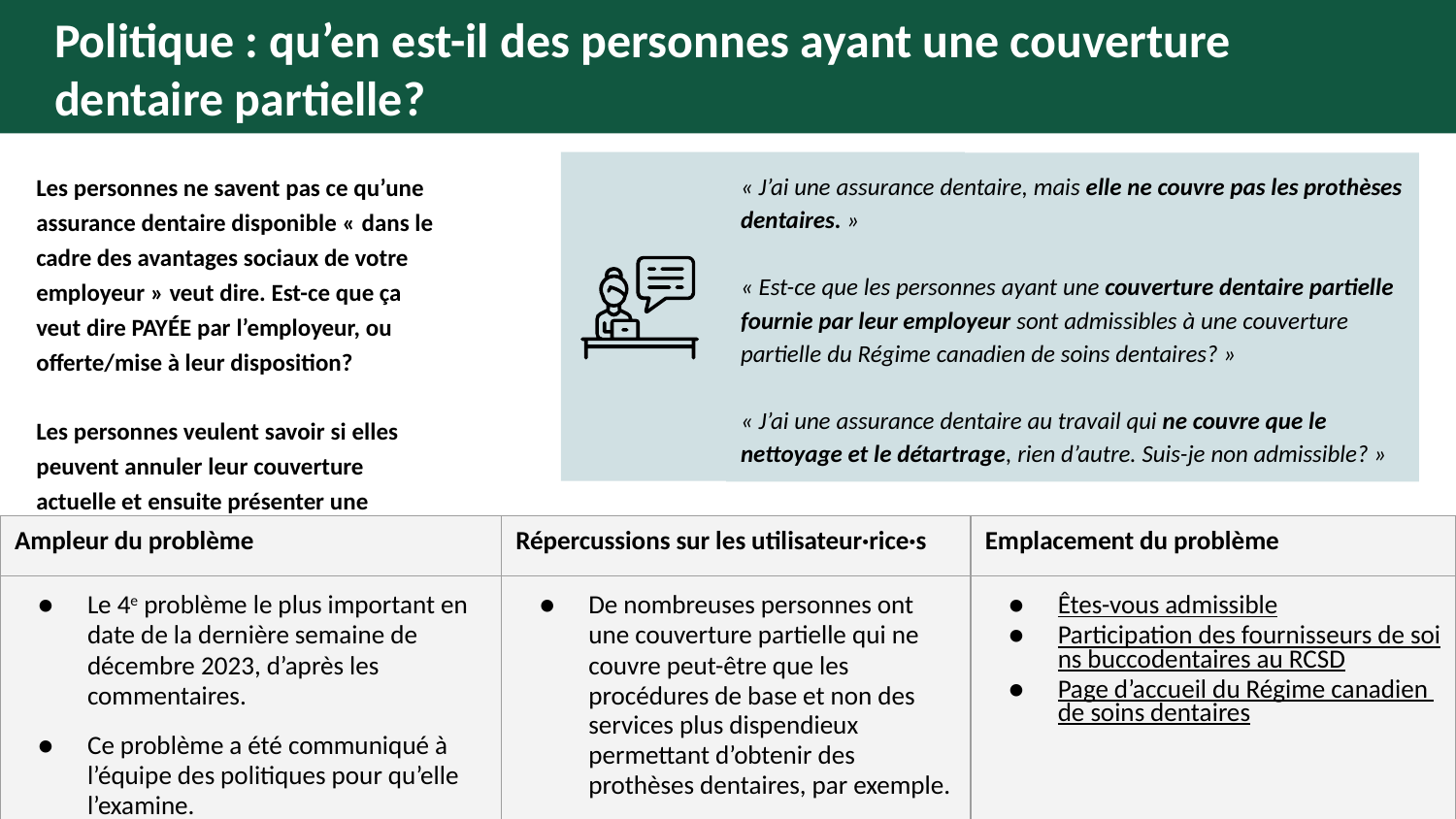

# Politique : qu’en est-il des personnes ayant une couverture dentaire partielle?
Les personnes ne savent pas ce qu’une assurance dentaire disponible « dans le cadre des avantages sociaux de votre employeur » veut dire. Est-ce que ça veut dire PAYÉE par l’employeur, ou offerte/mise à leur disposition?

Les personnes veulent savoir si elles peuvent annuler leur couverture actuelle et ensuite présenter une demande pour le Régime.

« J’ai une assurance dentaire, mais elle ne couvre pas les prothèses dentaires. »

« Est-ce que les personnes ayant une couverture dentaire partielle fournie par leur employeur sont admissibles à une couverture partielle du Régime canadien de soins dentaires? »

« J’ai une assurance dentaire au travail qui ne couvre que le nettoyage et le détartrage, rien d’autre. Suis-je non admissible? »

| Ampleur du problème | Répercussions sur les utilisateur·rice·s | Emplacement du problème |
| --- | --- | --- |
| Le 4e problème le plus important en date de la dernière semaine de décembre 2023, d’après les commentaires. Ce problème a été communiqué à l’équipe des politiques pour qu’elle l’examine. | De nombreuses personnes ont une couverture partielle qui ne couvre peut-être que les procédures de base et non des services plus dispendieux permettant d’obtenir des prothèses dentaires, par exemple. | Êtes-vous admissible Participation des fournisseurs de soins buccodentaires au RCSD Page d’accueil du Régime canadien de soins dentaires |
22